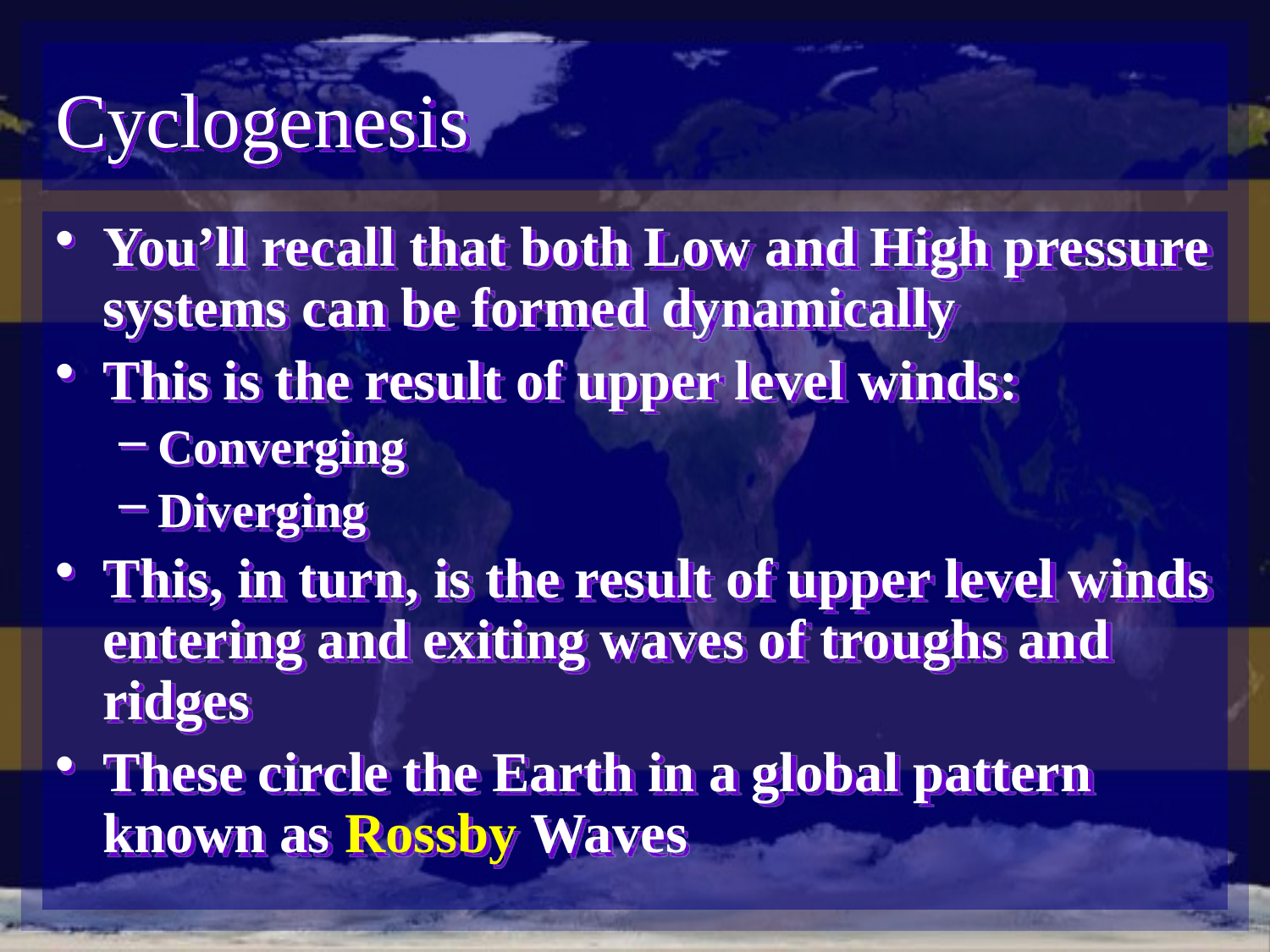

# Cyclogenesis
You’ll recall that both Low and High pressure systems can be formed dynamically
This is the result of upper level winds:
Converging
Diverging
This, in turn, is the result of upper level winds entering and exiting waves of troughs and ridges
These circle the Earth in a global pattern known as Rossby Waves